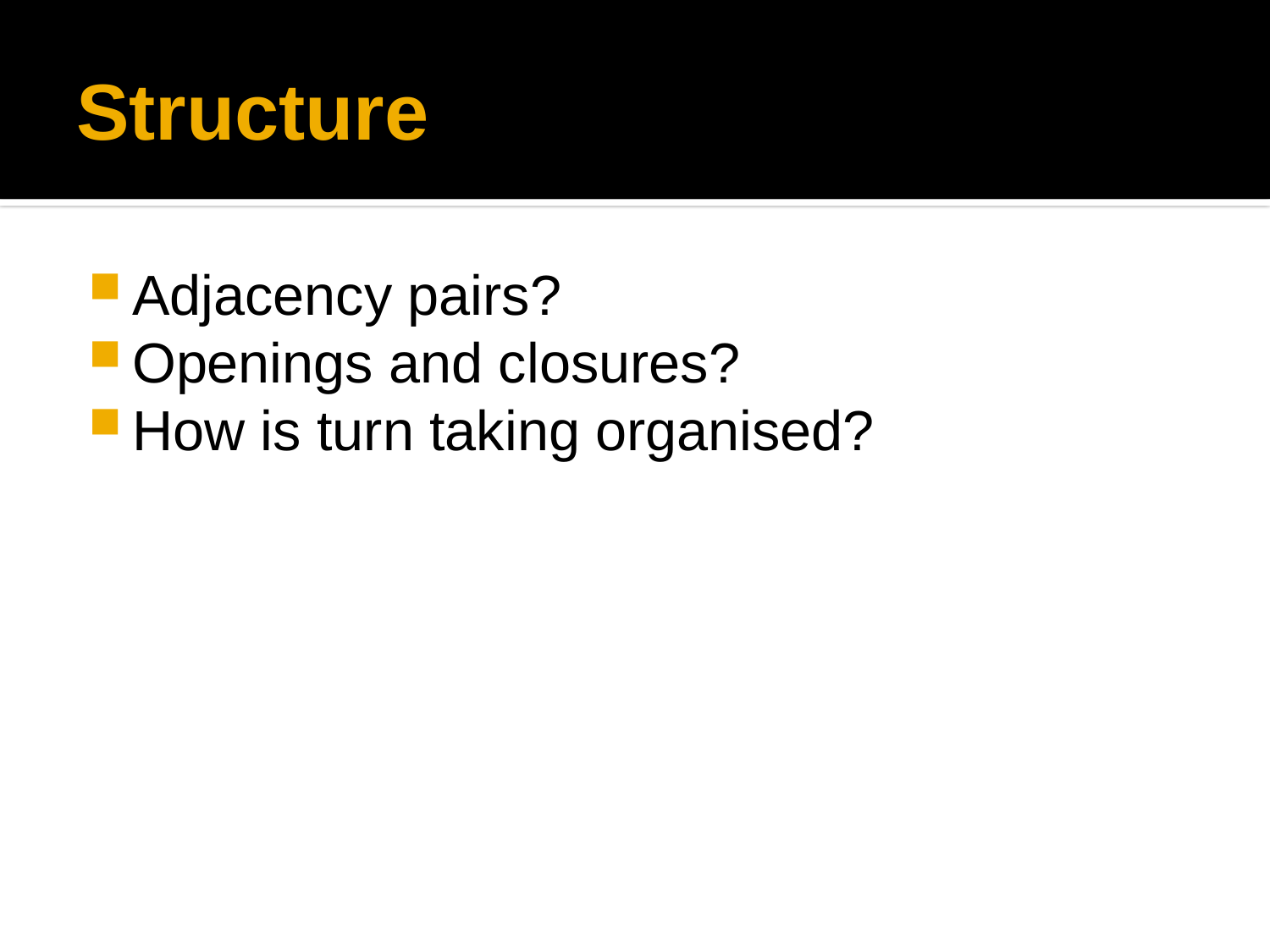

# Structure
Adjacency pairs?
Openings and closures?
How is turn taking organised?